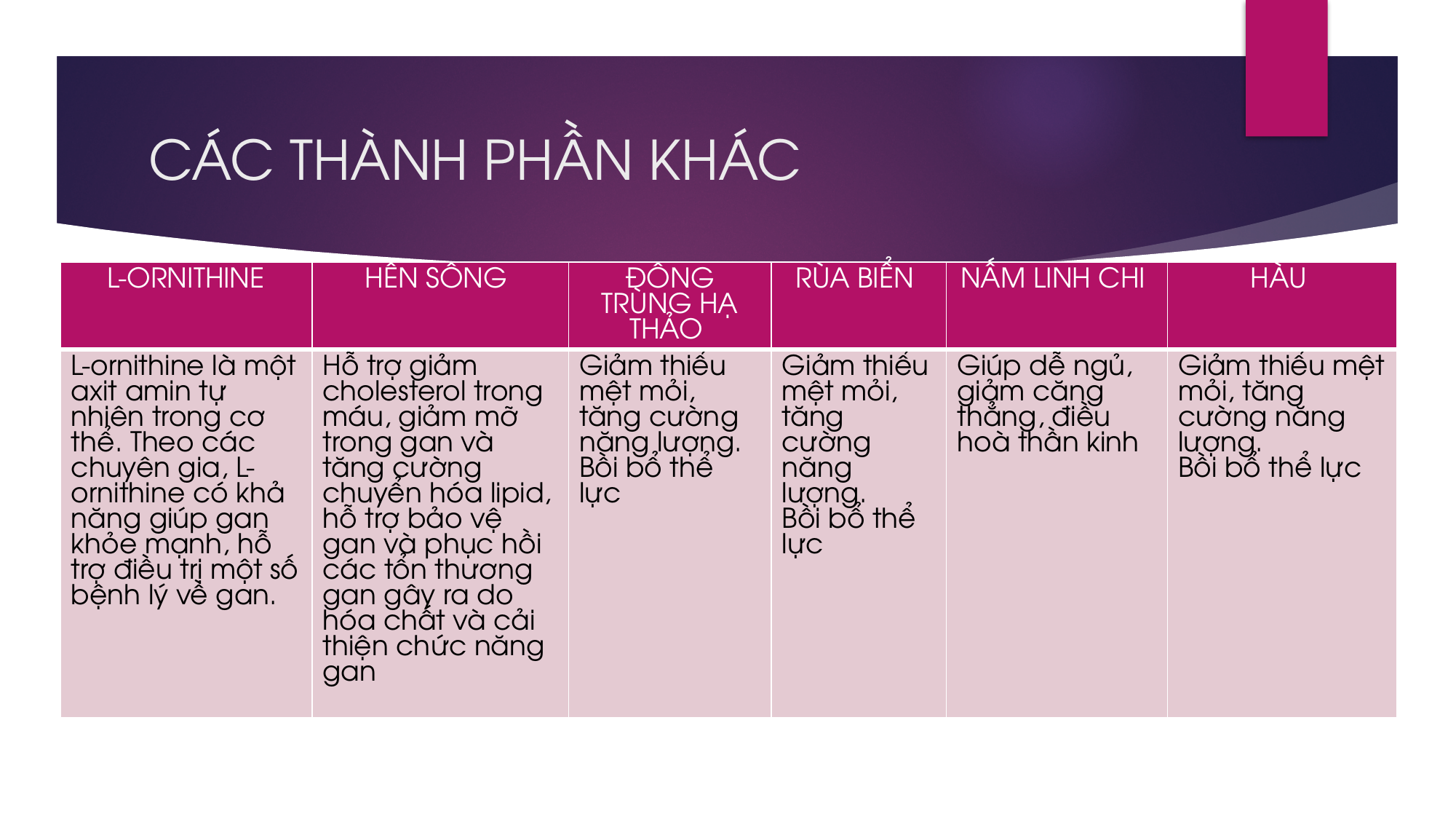

# CÁC THÀNH PHẦN KHÁC
| L-ORNITHINE | HẾN SÔNG | ĐÔNG TRÙNG HẠ THẢO | RÙA BIỂN | NẤM LINH CHI | HÀU |
| --- | --- | --- | --- | --- | --- |
| L-ornithine là một axit amin tự nhiên trong cơ thể. Theo các chuyên gia, L-ornithine có khả năng giúp gan khỏe mạnh, hỗ trợ điều trị một số bệnh lý về gan. | Hỗ trợ giảm cholesterol trong máu, giảm mỡ trong gan và tăng cường chuyển hóa lipid, hỗ trợ bảo vệ gan và phục hồi các tổn thương gan gây ra do hóa chất và cải thiện chức năng gan | Giảm thiểu mệt mỏi, tăng cường năng lượng. Bồi bổ thể lực | Giảm thiểu mệt mỏi, tăng cường năng lượng. Bồi bổ thể lực | Giúp dễ ngủ, giảm căng thẳng, điều hoà thần kinh | Giảm thiểu mệt mỏi, tăng cường năng lượng. Bồi bổ thể lực |